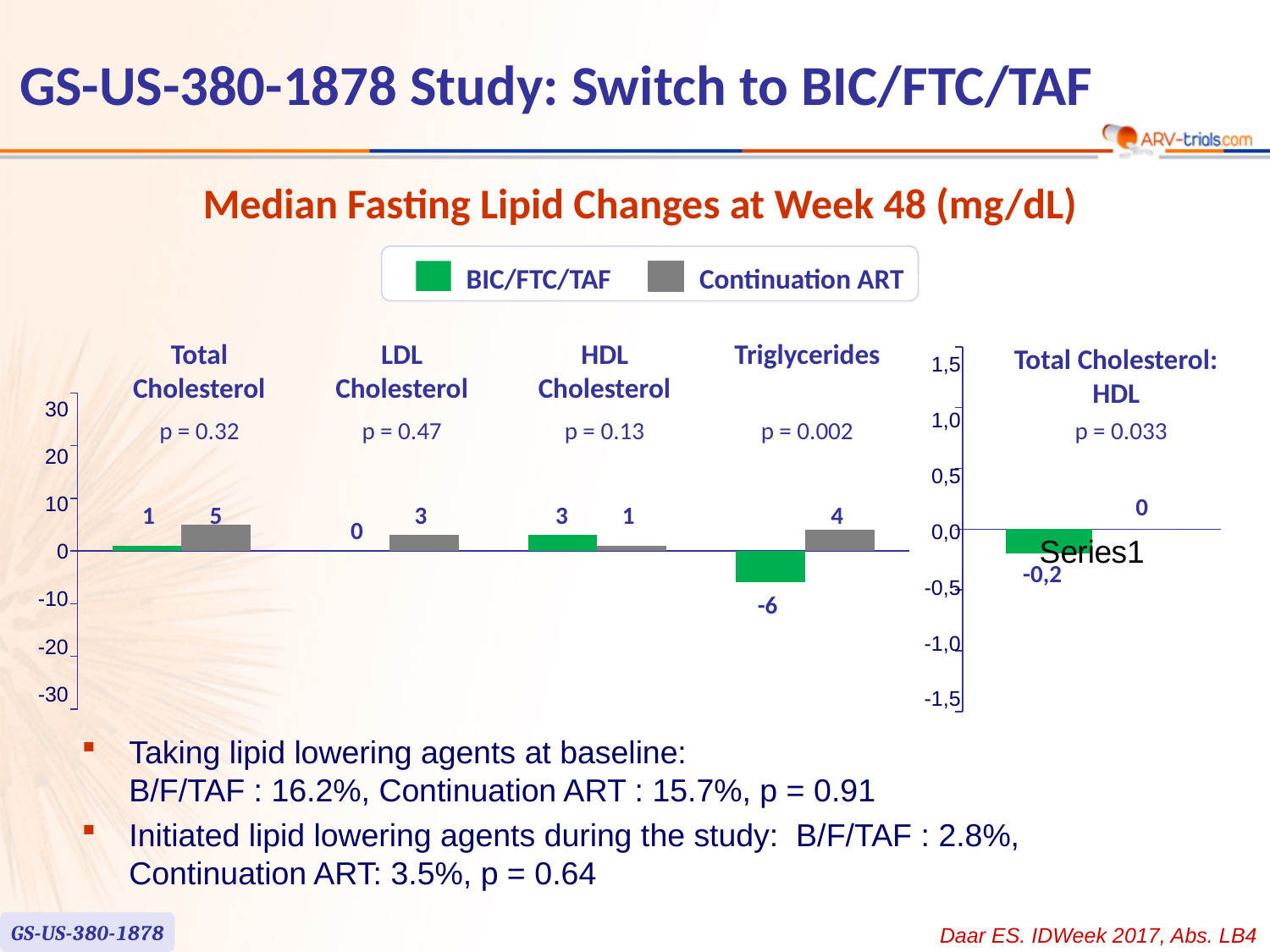

GS-US-380-1878 Study: Switch to BIC/FTC/TAF
Median Fasting Lipid Changes at Week 48 (mg/dL)

BIC/FTC/TAF
Continuation ART

Total
Cholesterol
LDL
Cholesterol
HDL
Cholesterol
Triglycerides

### Chart

| Category | BFTAF | SBR |
|---|---|---|
| TC | 1.0 | 5.0 |
| LDL | 0.0 | 3.0 |
| HDL | 3.0 | 1.0 |
| TG | -6.0 | 4.0 |
30
p = 0.32
p = 0.47
p = 0.13
p = 0.002
20
10
1
5
3
3
1
4
0
0
-10
-6
-20
-30

### Chart

| Category | Column2 | Column1 |
|---|---|---|
|  | -0.2 | 0.0 |
Total Cholesterol:
HDL
1,5
1,0
p = 0.033
0,5
0
0,0
-0,2
-0,5
-1,0
-1,5
Taking lipid lowering agents at baseline:
B/F/TAF : 16.2%, Continuation ART : 15.7%, p = 0.91
Initiated lipid lowering agents during the study:  B/F/TAF : 2.8%, Continuation ART: 3.5%, p = 0.64
GS-US-380-1878
Daar ES. IDWeek 2017, Abs. LB4